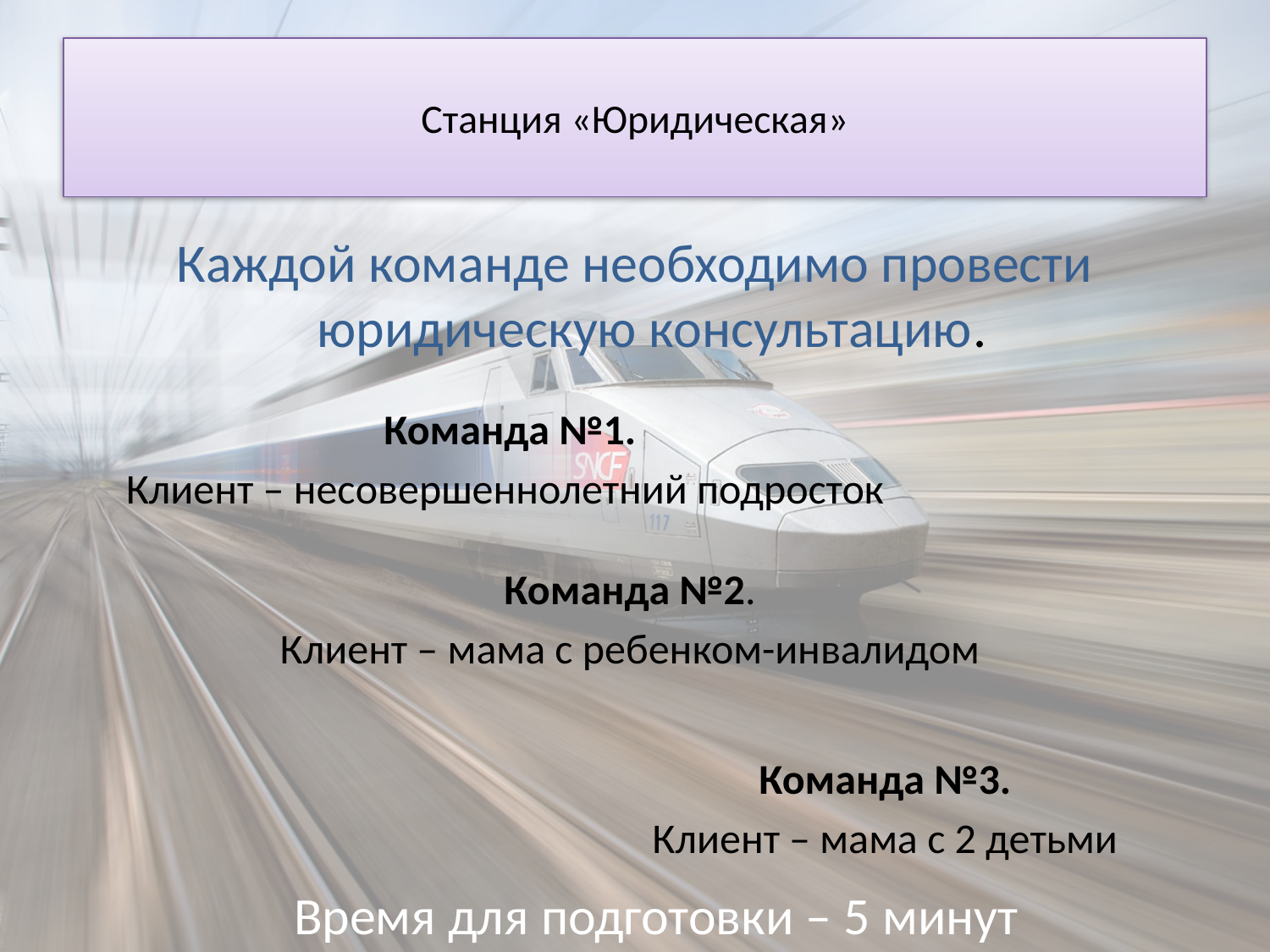

# Станция «Юридическая»
Каждой команде необходимо провести юридическую консультацию.
Команда №1.
Клиент – несовершеннолетний подросток

Команда №2.
Клиент – мама с ребенком-инвалидом
Команда №3.
Клиент – мама с 2 детьми
Время для подготовки – 5 минут